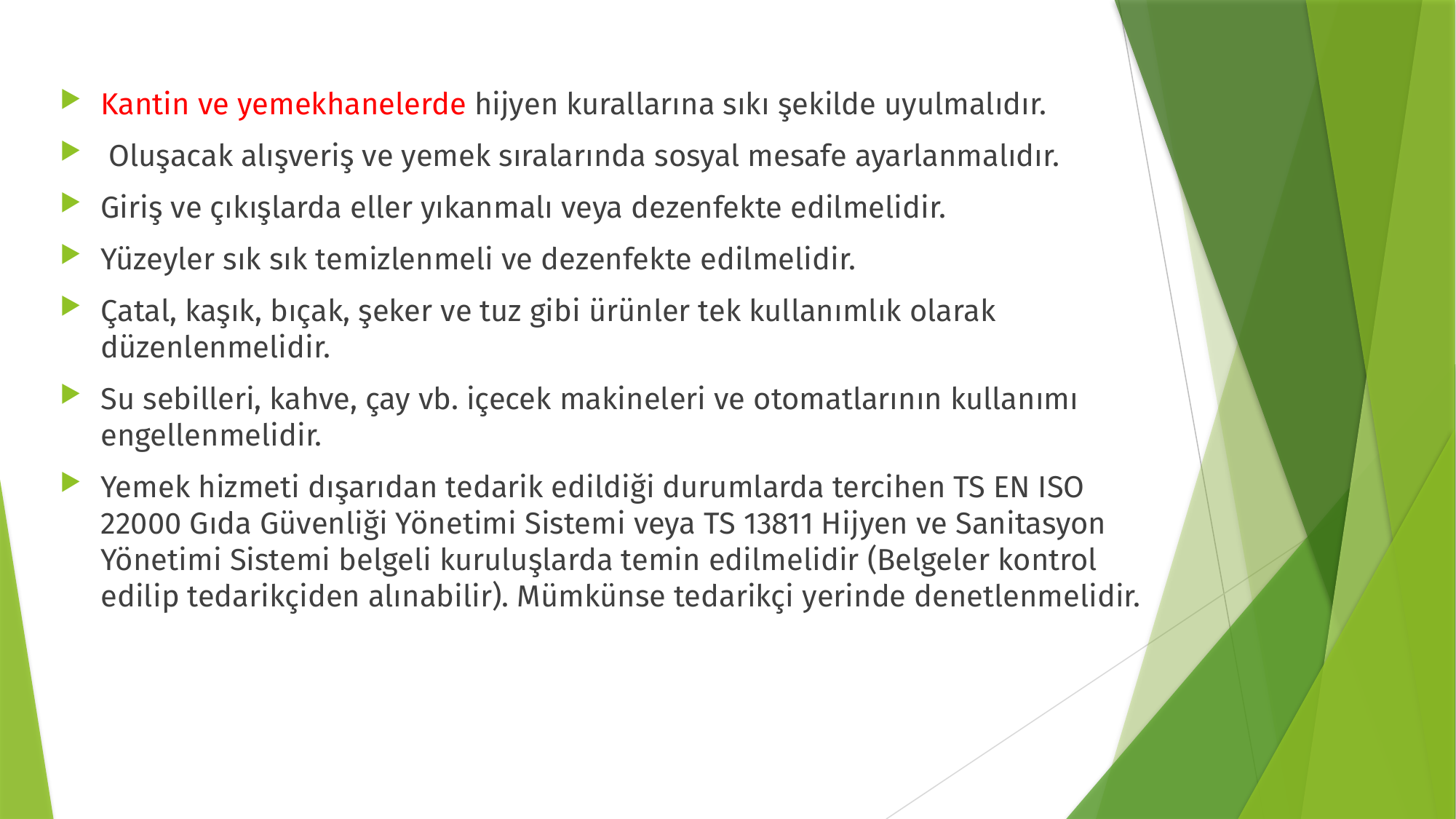

Kantin ve yemekhanelerde hijyen kurallarına sıkı şekilde uyulmalıdır.
 Oluşacak alışveriş ve yemek sıralarında sosyal mesafe ayarlanmalıdır.
Giriş ve çıkışlarda eller yıkanmalı veya dezenfekte edilmelidir.
Yüzeyler sık sık temizlenmeli ve dezenfekte edilmelidir.
Çatal, kaşık, bıçak, şeker ve tuz gibi ürünler tek kullanımlık olarak düzenlenmelidir.
Su sebilleri, kahve, çay vb. içecek makineleri ve otomatlarının kullanımı engellenmelidir.
Yemek hizmeti dışarıdan tedarik edildiği durumlarda tercihen TS EN ISO 22000 Gıda Güvenliği Yönetimi Sistemi veya TS 13811 Hijyen ve Sanitasyon Yönetimi Sistemi belgeli kuruluşlarda temin edilmelidir (Belgeler kontrol edilip tedarikçiden alınabilir). Mümkünse tedarikçi yerinde denetlenmelidir.